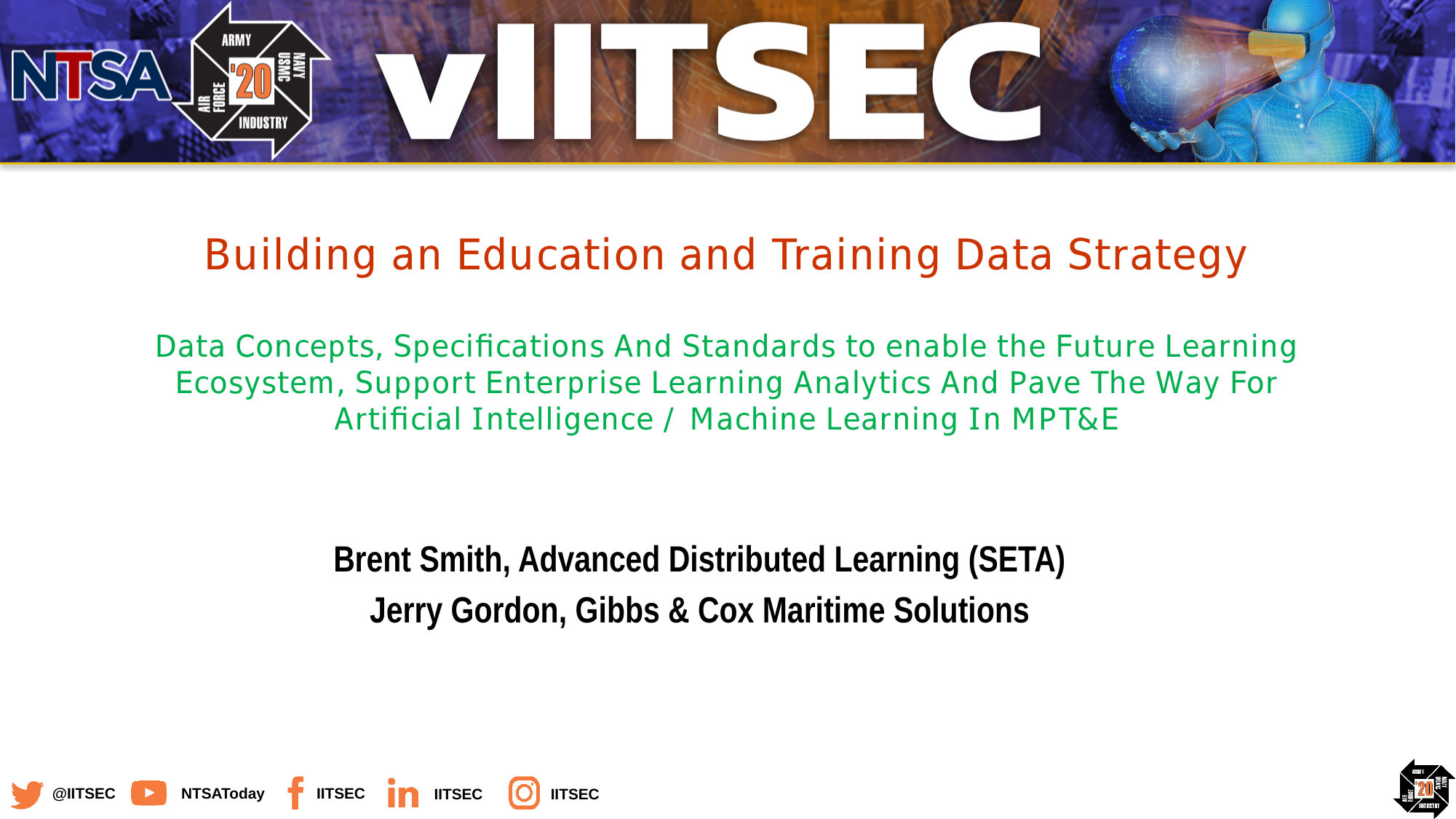

Building an Education and Training Data Strategy

Data Concepts, Specifications And Standards to enable the Future Learning Ecosystem, Support Enterprise Learning Analytics And Pave The Way For Artificial Intelligence / Machine Learning In MPT&E

Brent Smith, Advanced Distributed Learning (SETA)
Jerry Gordon, Gibbs & Cox Maritime Solutions